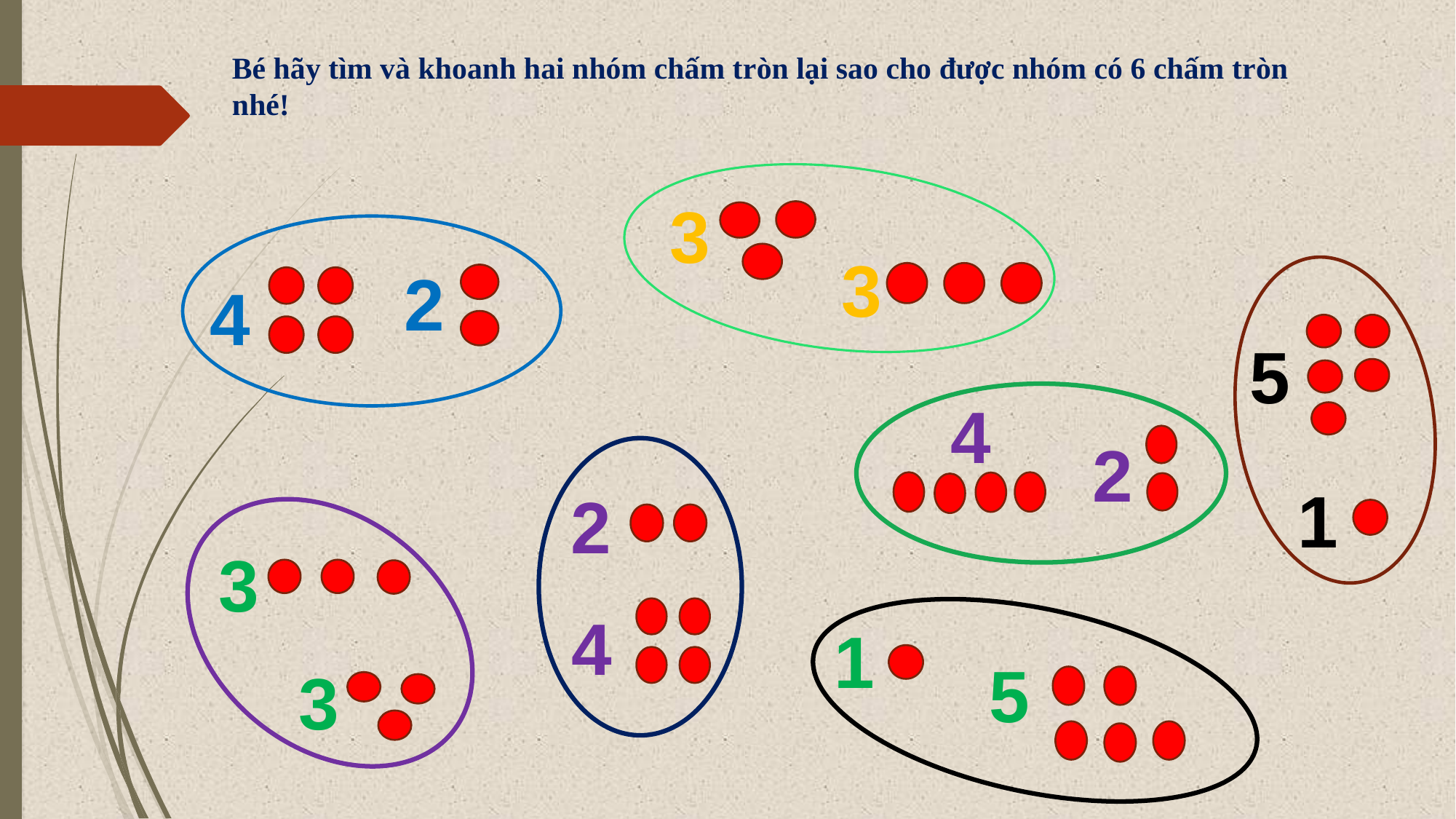

Bé hãy tìm và khoanh hai nhóm chấm tròn lại sao cho được nhóm có 6 chấm tròn nhé!

3

3
2

4

5

4
2

1

2

3

4

1
5

3